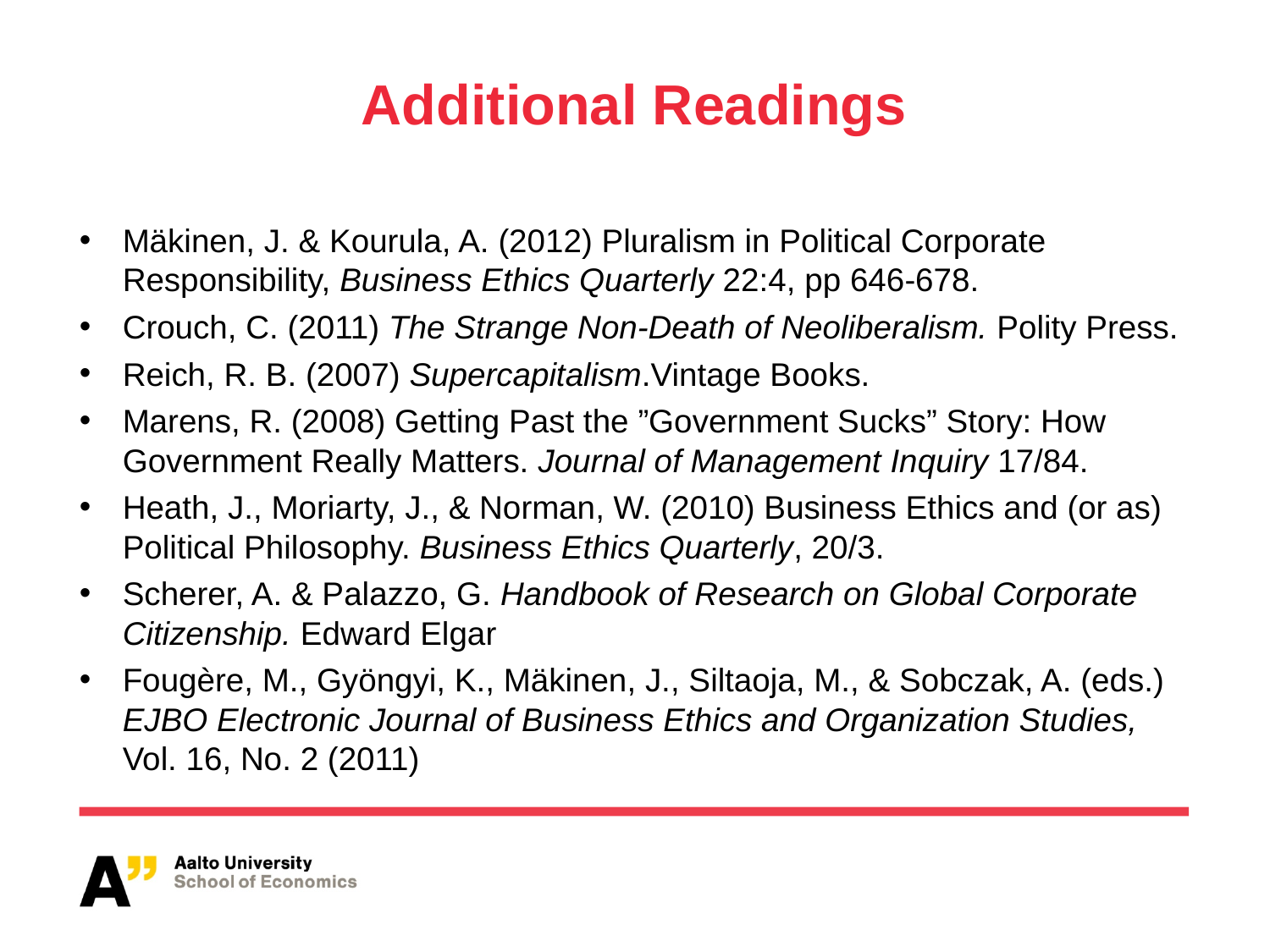

# Additional Readings
Mäkinen, J. & Kourula, A. (2012) Pluralism in Political Corporate Responsibility, Business Ethics Quarterly 22:4, pp 646-678.
Crouch, C. (2011) The Strange Non-Death of Neoliberalism. Polity Press.
Reich, R. B. (2007) Supercapitalism.Vintage Books.
Marens, R. (2008) Getting Past the ”Government Sucks” Story: How Government Really Matters. Journal of Management Inquiry 17/84.
Heath, J., Moriarty, J., & Norman, W. (2010) Business Ethics and (or as) Political Philosophy. Business Ethics Quarterly, 20/3.
Scherer, A. & Palazzo, G. Handbook of Research on Global Corporate Citizenship. Edward Elgar
Fougère, M., Gyöngyi, K., Mäkinen, J., Siltaoja, M., & Sobczak, A. (eds.) EJBO Electronic Journal of Business Ethics and Organization Studies, Vol. 16, No. 2 (2011)